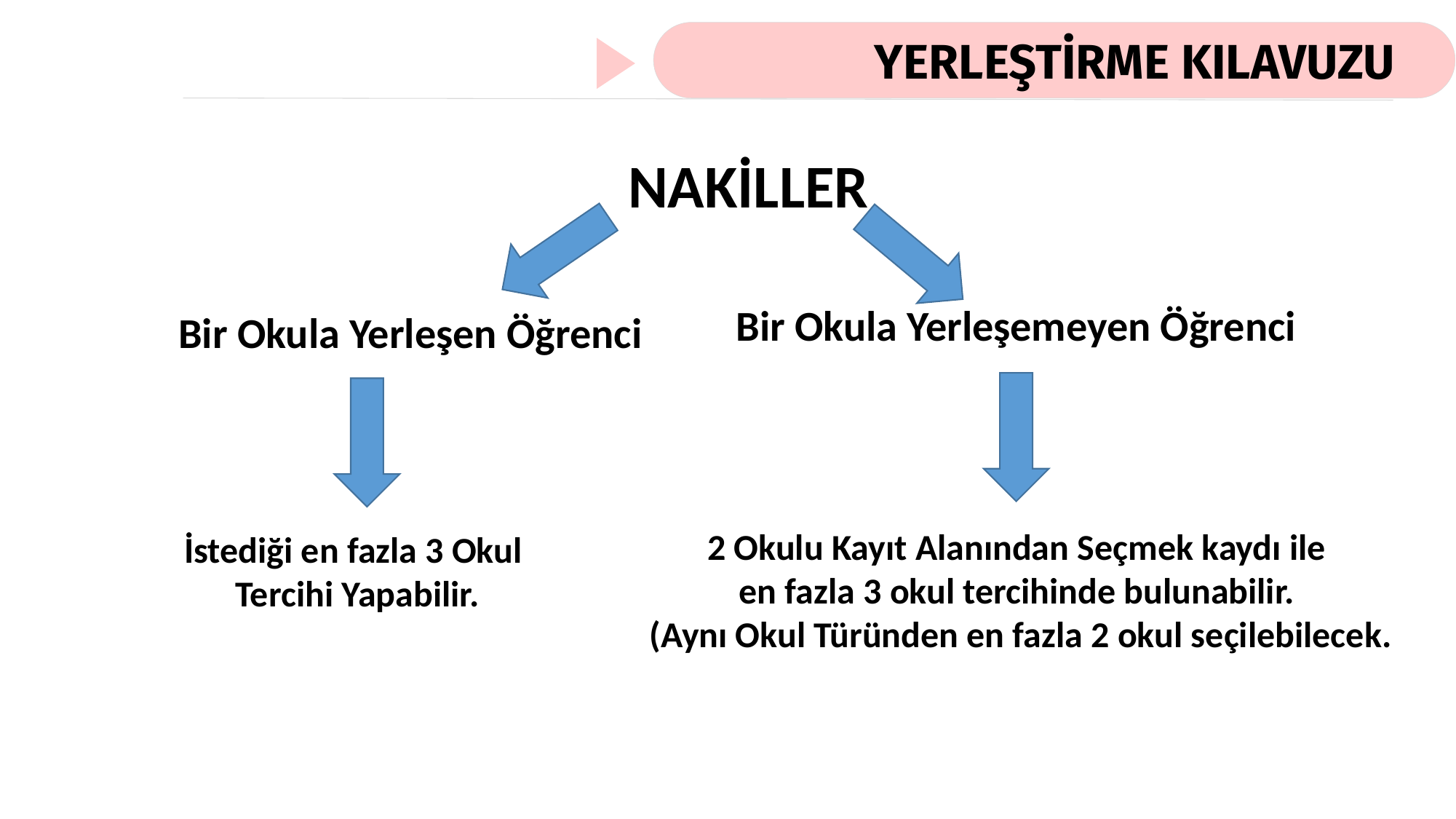

YERLEŞTİRME KILAVUZU

NAKİLLER

Bir Okula Yerleşemeyen Öğrenci
Bir Okula Yerleşen Öğrenci

2 Okulu Kayıt Alanından Seçmek kaydı ile
en fazla 3 okul tercihinde bulunabilir.
(Aynı Okul Türünden en fazla 2 okul seçilebilecek.
İstediği en fazla 3 Okul
Tercihi Yapabilir.